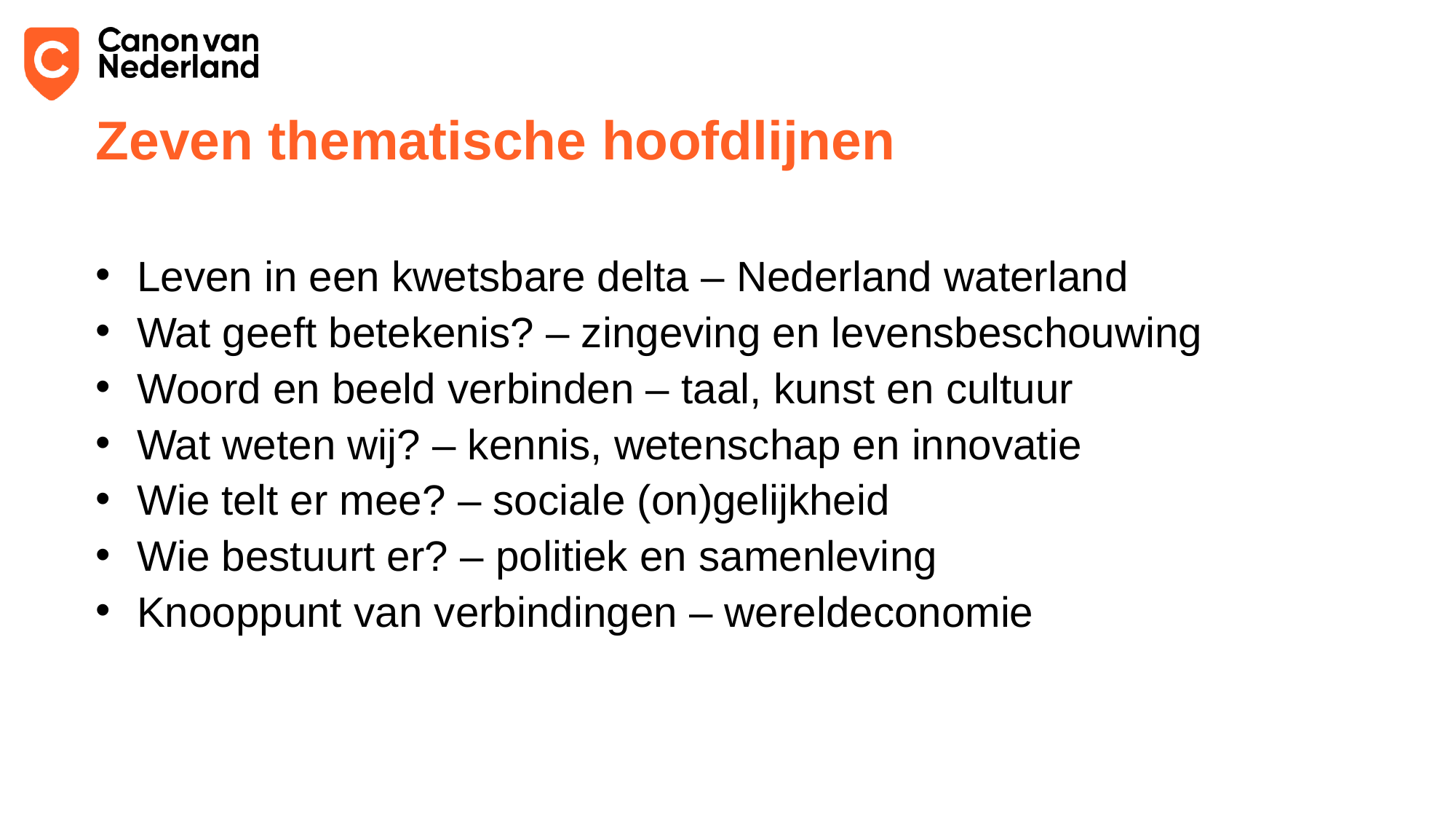

# Zeven thematische hoofdlijnen
Leven in een kwetsbare delta – Nederland waterland
Wat geeft betekenis? – zingeving en levensbeschouwing
Woord en beeld verbinden – taal, kunst en cultuur
Wat weten wij? – kennis, wetenschap en innovatie
Wie telt er mee? – sociale (on)gelijkheid
Wie bestuurt er? – politiek en samenleving
Knooppunt van verbindingen – wereldeconomie